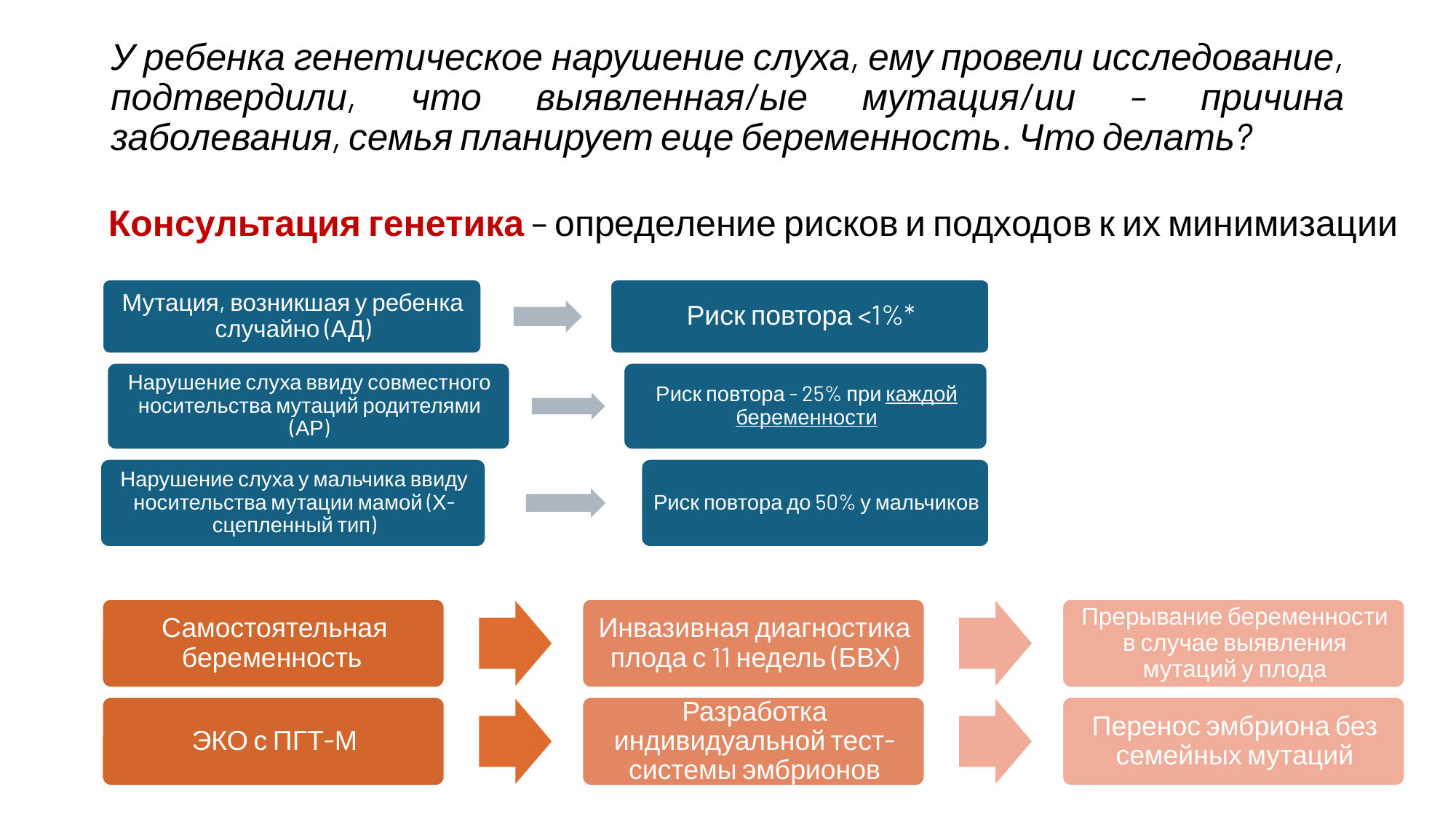

У ребенка генетическое нарушение слуха, ему провели исследование, подтвердили, что выявленная/ые мутация/ии – причина заболевания, семья планирует еще беременность. Что делать?
Консультация генетика – определение рисков и подходов к их минимизации
Мутация, возникшая у ребенка случайно (АД)

Риск повтора <1%*
Нарушение слуха ввиду совместного носительства мутаций родителями (АР)

Риск повтора - 25% при каждой беременности
Нарушение слуха у мальчика ввиду носительства мутации мамой (Х-сцепленный тип)

Риск повтора до 50% у мальчиков
Самостоятельная беременность

Инвазивная диагностика плода с 11 недель (БВХ)

Прерывание беременности в случае выявления мутаций у плода
ЭКО с ПГТ-М

Разработка индивидуальной тест-системы эмбрионов

Перенос эмбриона без семейных мутаций